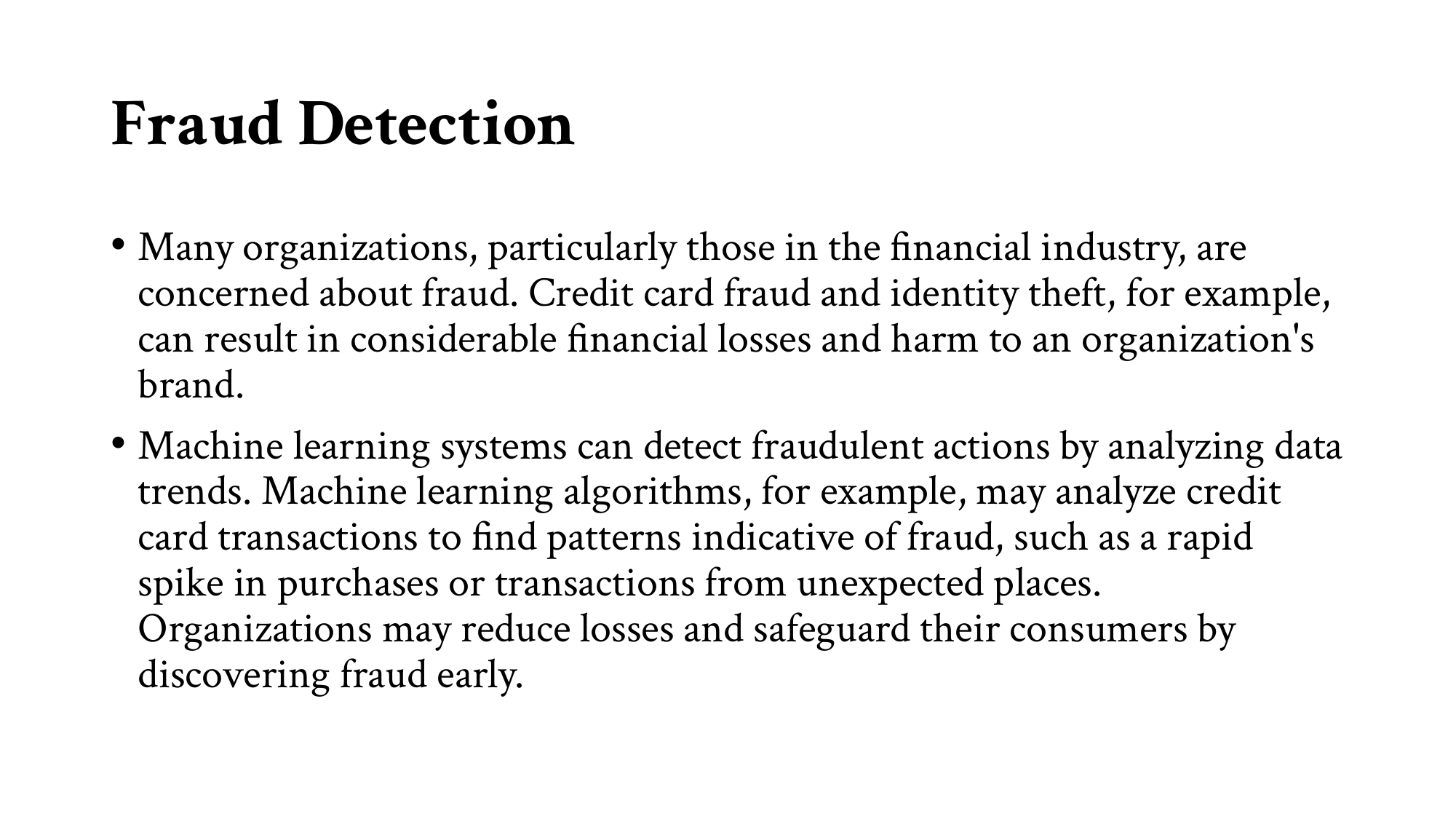

# Fraud Detection
Many organizations, particularly those in the financial industry, are concerned about fraud. Credit card fraud and identity theft, for example, can result in considerable financial losses and harm to an organization's brand.
Machine learning systems can detect fraudulent actions by analyzing data trends. Machine learning algorithms, for example, may analyze credit card transactions to find patterns indicative of fraud, such as a rapid spike in purchases or transactions from unexpected places. Organizations may reduce losses and safeguard their consumers by discovering fraud early.